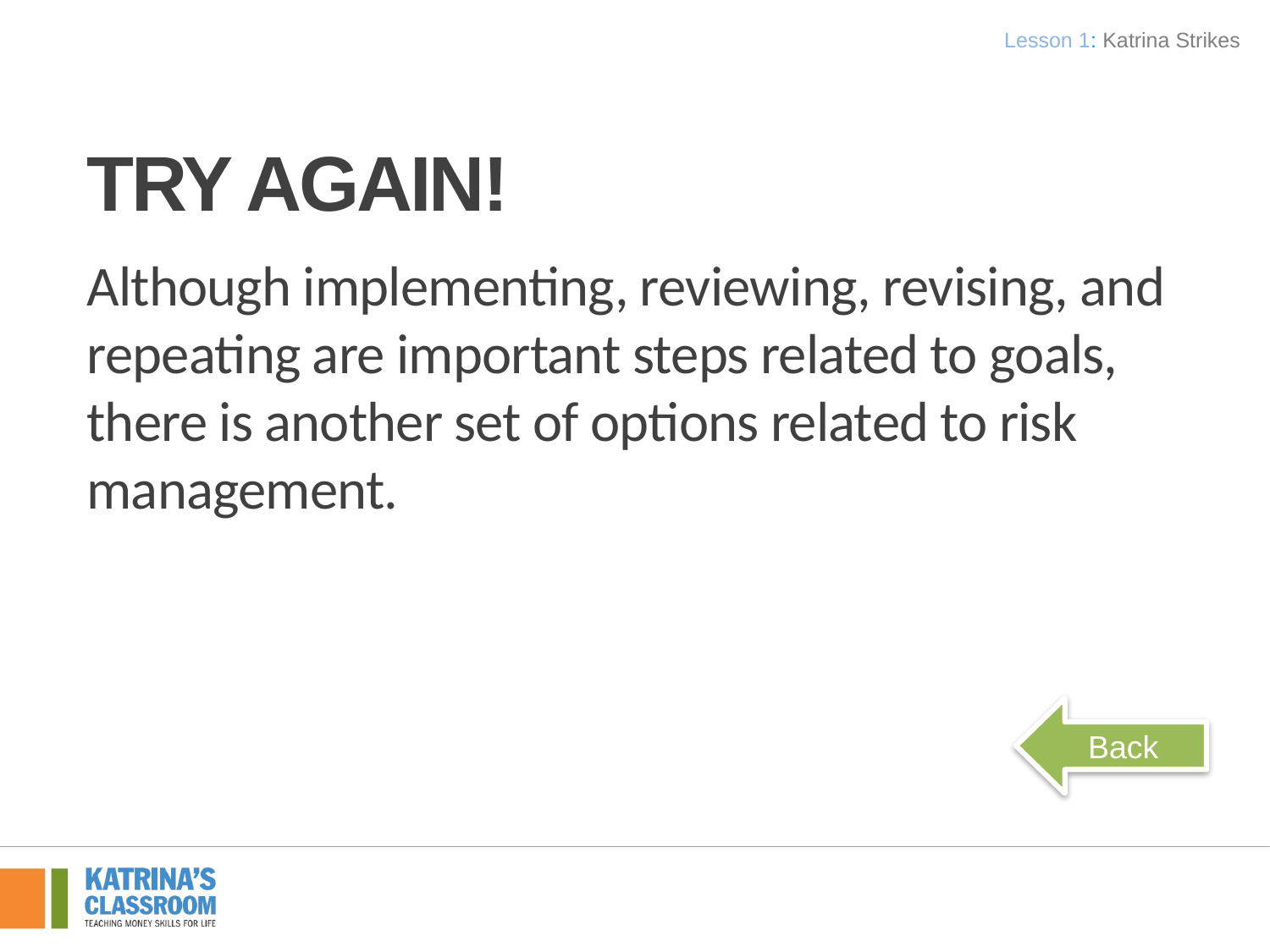

Lesson 1: Katrina Strikes
# Try again!
Although implementing, reviewing, revising, and repeating are important steps related to goals, there is another set of options related to risk management.
Back